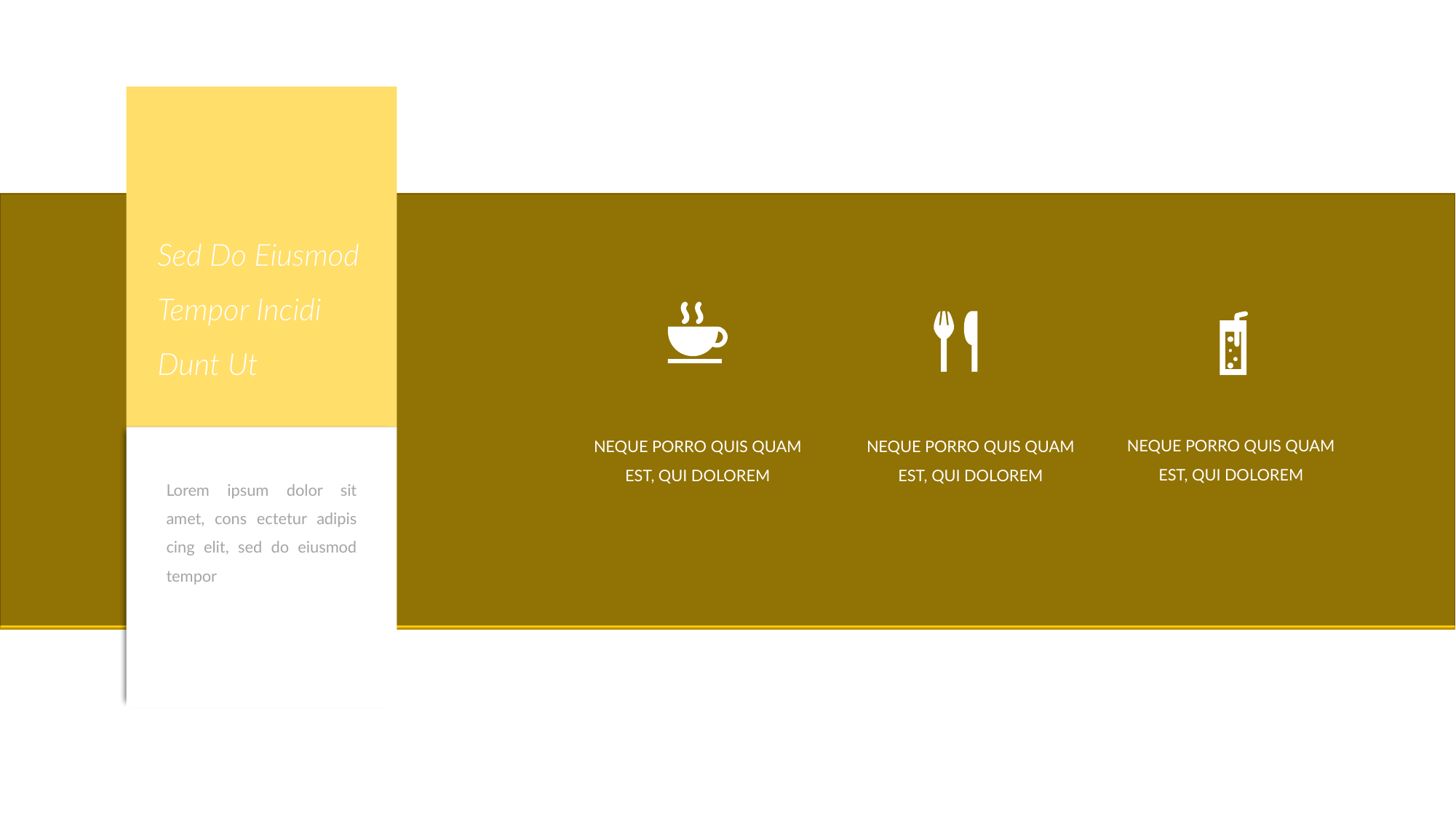

Sed Do Eiusmod Tempor Incidi Dunt Ut

NEQUE PORRO QUIS QUAM EST, QUI DOLOREM
NEQUE PORRO QUIS QUAM EST, QUI DOLOREM
NEQUE PORRO QUIS QUAM EST, QUI DOLOREM
Lorem ipsum dolor sit amet, cons ectetur adipis cing elit, sed do eiusmod tempor